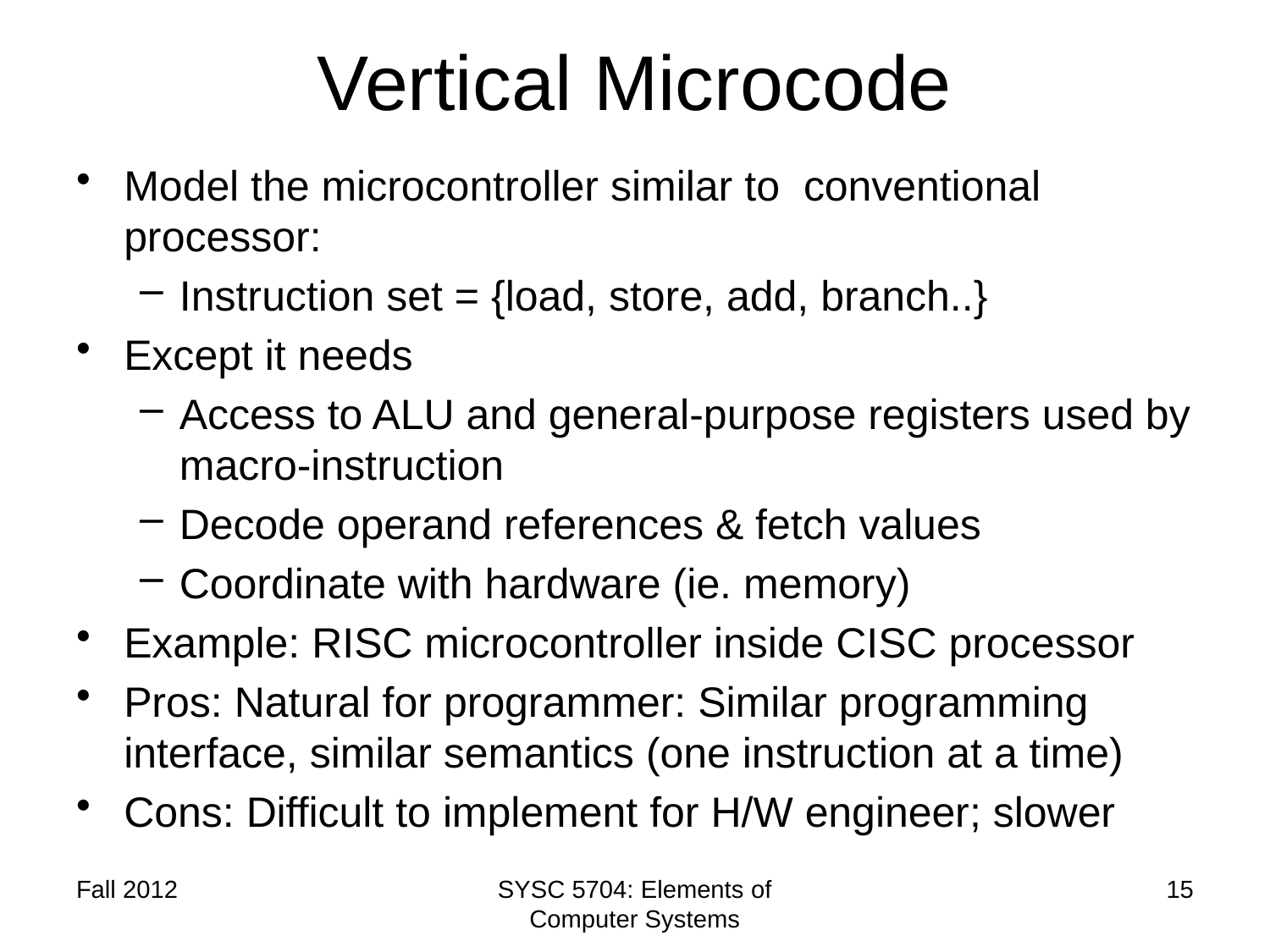

# Vertical Microcode
Model the microcontroller similar to  conventional processor:
Instruction set = {load, store, add, branch..}
Except it needs
Access to ALU and general-purpose registers used by macro-instruction
Decode operand references & fetch values
Coordinate with hardware (ie. memory)
Example: RISC microcontroller inside CISC processor
Pros: Natural for programmer: Similar programming interface, similar semantics (one instruction at a time)
Cons: Difficult to implement for H/W engineer; slower

Fall 2012
SYSC 5704: Elements of Computer Systems
15